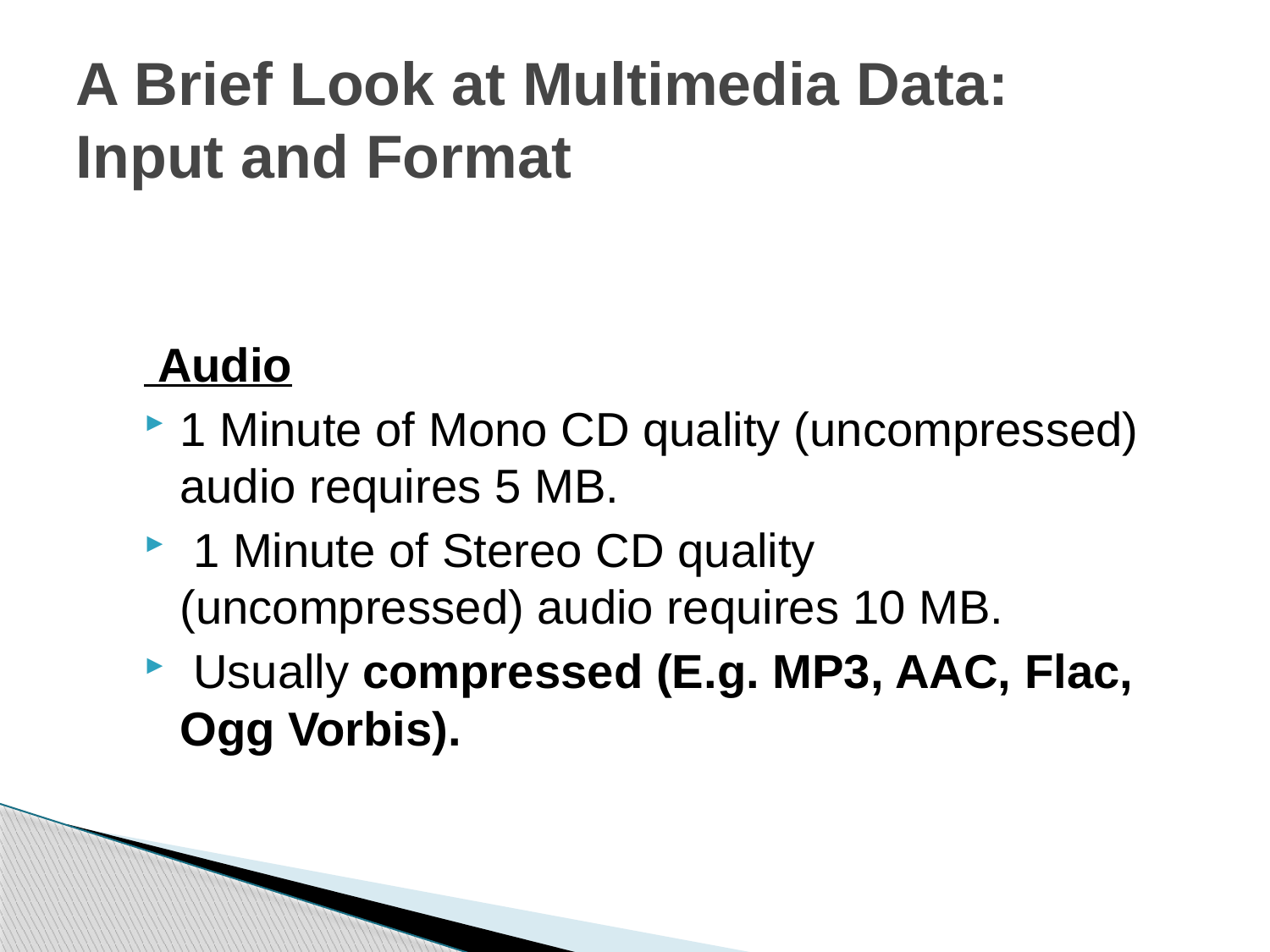

# A Brief Look at Multimedia Data: Input and Format
 Audio
1 Minute of Mono CD quality (uncompressed) audio requires 5 MB.
 1 Minute of Stereo CD quality (uncompressed) audio requires 10 MB.
 Usually compressed (E.g. MP3, AAC, Flac, Ogg Vorbis).